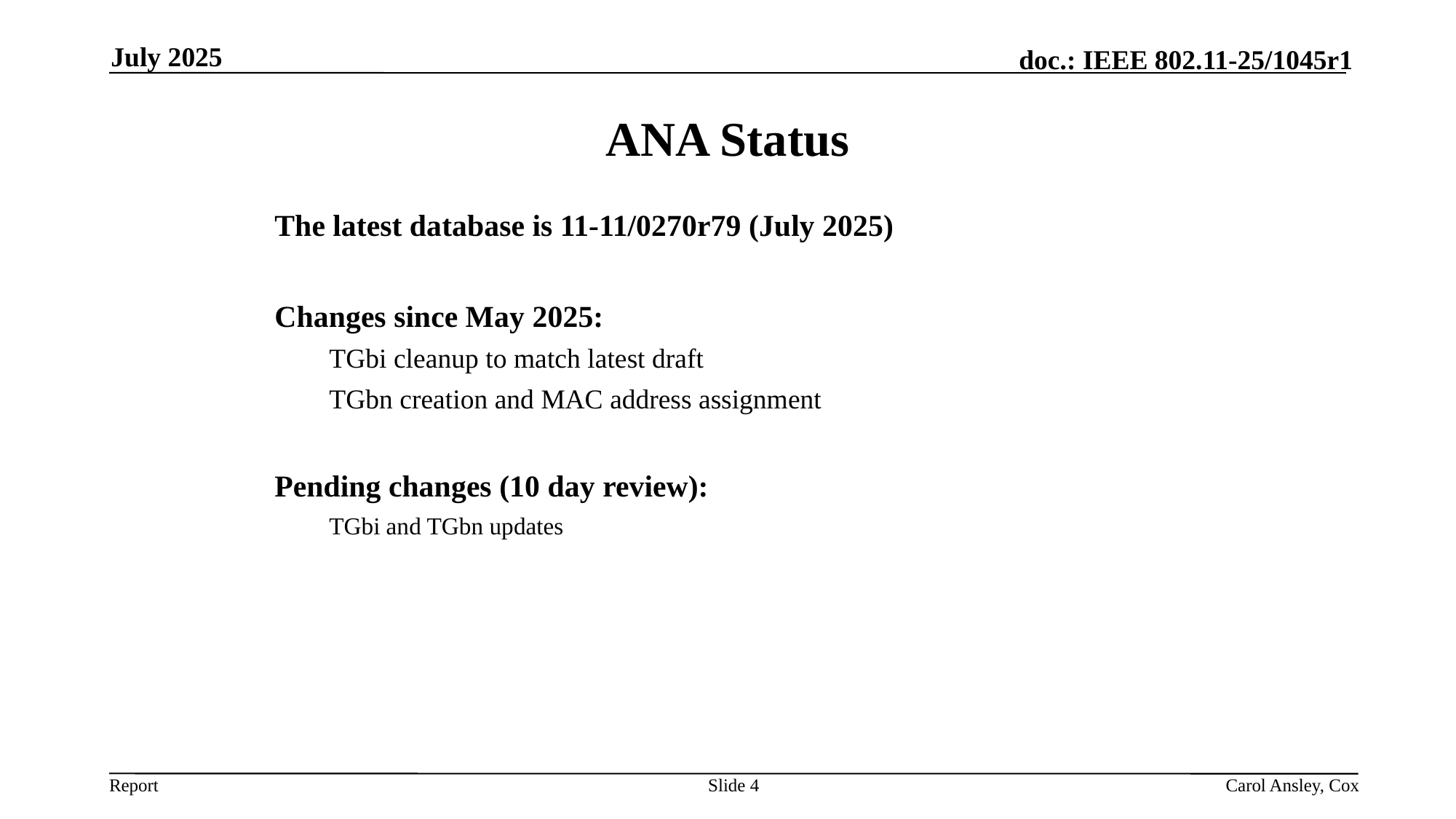

July 2025
# ANA Status
The latest database is 11-11/0270r79 (July 2025)

Changes since May 2025:
TGbi cleanup to match latest draft
TGbn creation and MAC address assignment

Pending changes (10 day review):
TGbi and TGbn updates
Slide 4
Carol Ansley, Cox